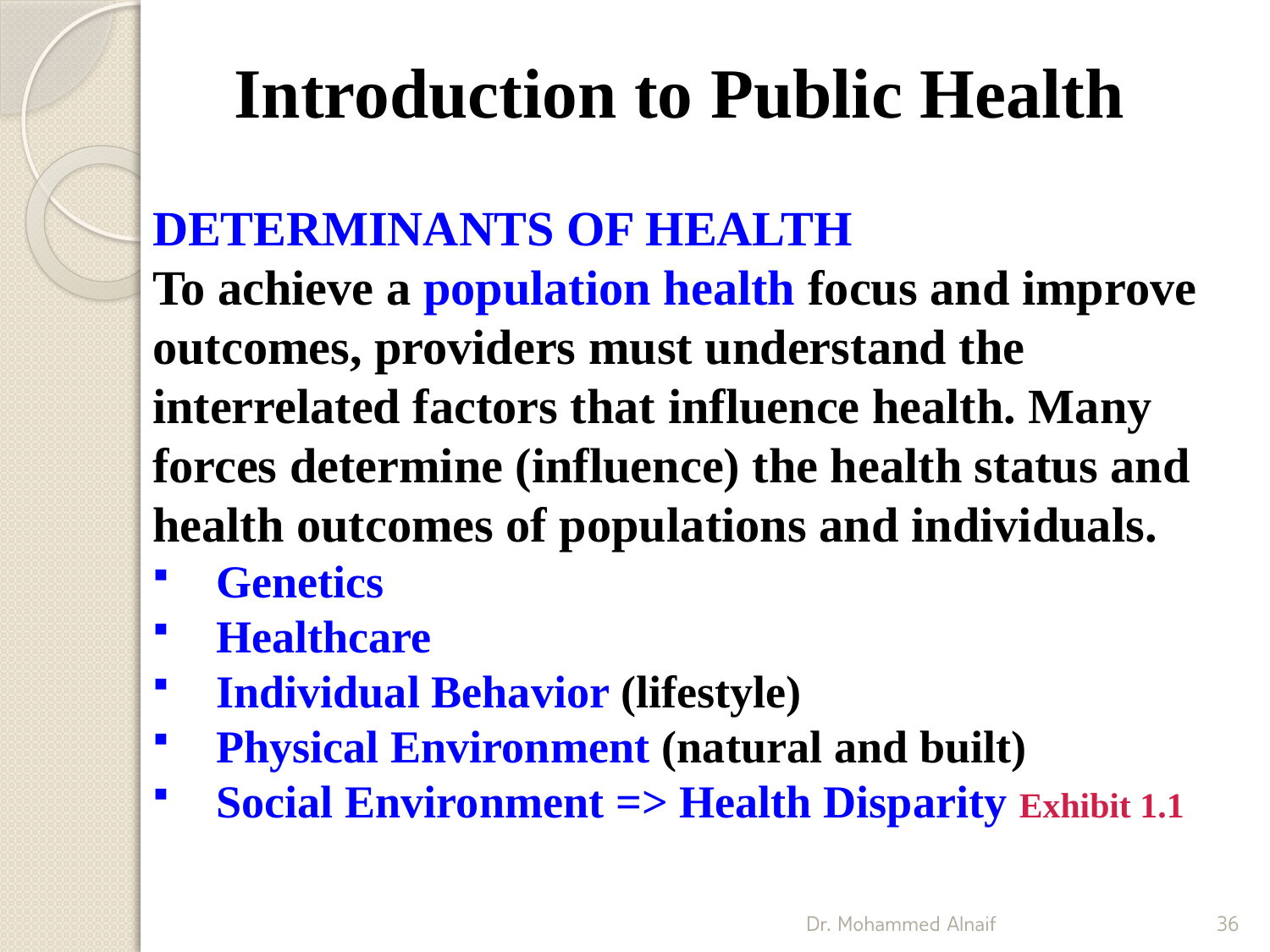

# Introduction to Public Health
DETERMINANTS OF HEALTH
To achieve a population health focus and improve outcomes, providers must understand the interrelated factors that influence health. Many forces determine (influence) the health status and health outcomes of populations and individuals.
Genetics
Healthcare
Individual Behavior (lifestyle)
Physical Environment (natural and built)
Social Environment => Health Disparity Exhibit 1.1
Dr. Mohammed Alnaif
36